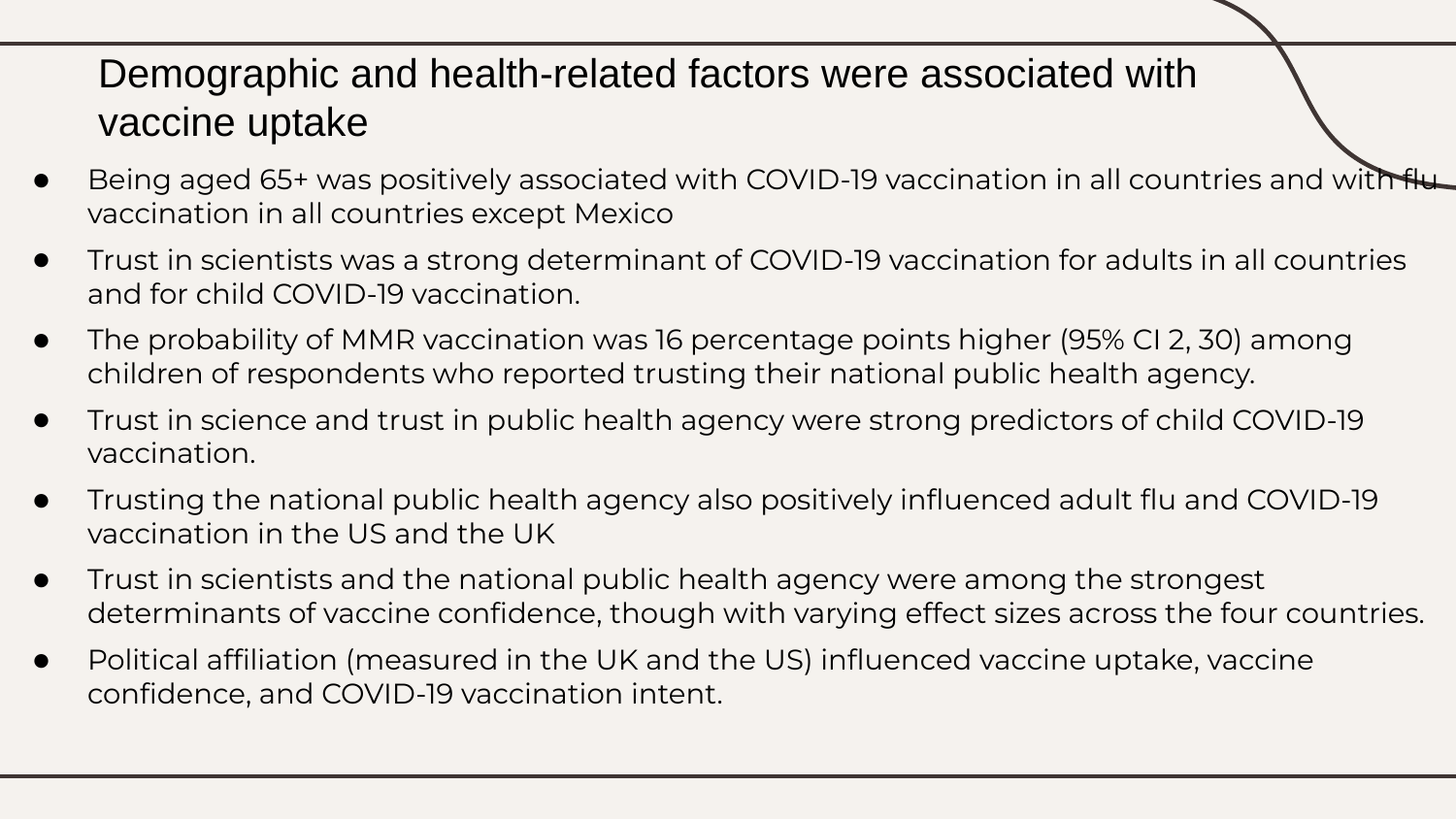

# Demographic and health-related factors were associated with vaccine uptake
Being aged 65+ was positively associated with COVID-19 vaccination in all countries and with flu vaccination in all countries except Mexico
Trust in scientists was a strong determinant of COVID-19 vaccination for adults in all countries and for child COVID-19 vaccination.
The probability of MMR vaccination was 16 percentage points higher (95% CI 2, 30) among children of respondents who reported trusting their national public health agency.
Trust in science and trust in public health agency were strong predictors of child COVID-19 vaccination.
Trusting the national public health agency also positively influenced adult flu and COVID-19 vaccination in the US and the UK
Trust in scientists and the national public health agency were among the strongest determinants of vaccine confidence, though with varying effect sizes across the four countries.
Political affiliation (measured in the UK and the US) influenced vaccine uptake, vaccine confidence, and COVID-19 vaccination intent.